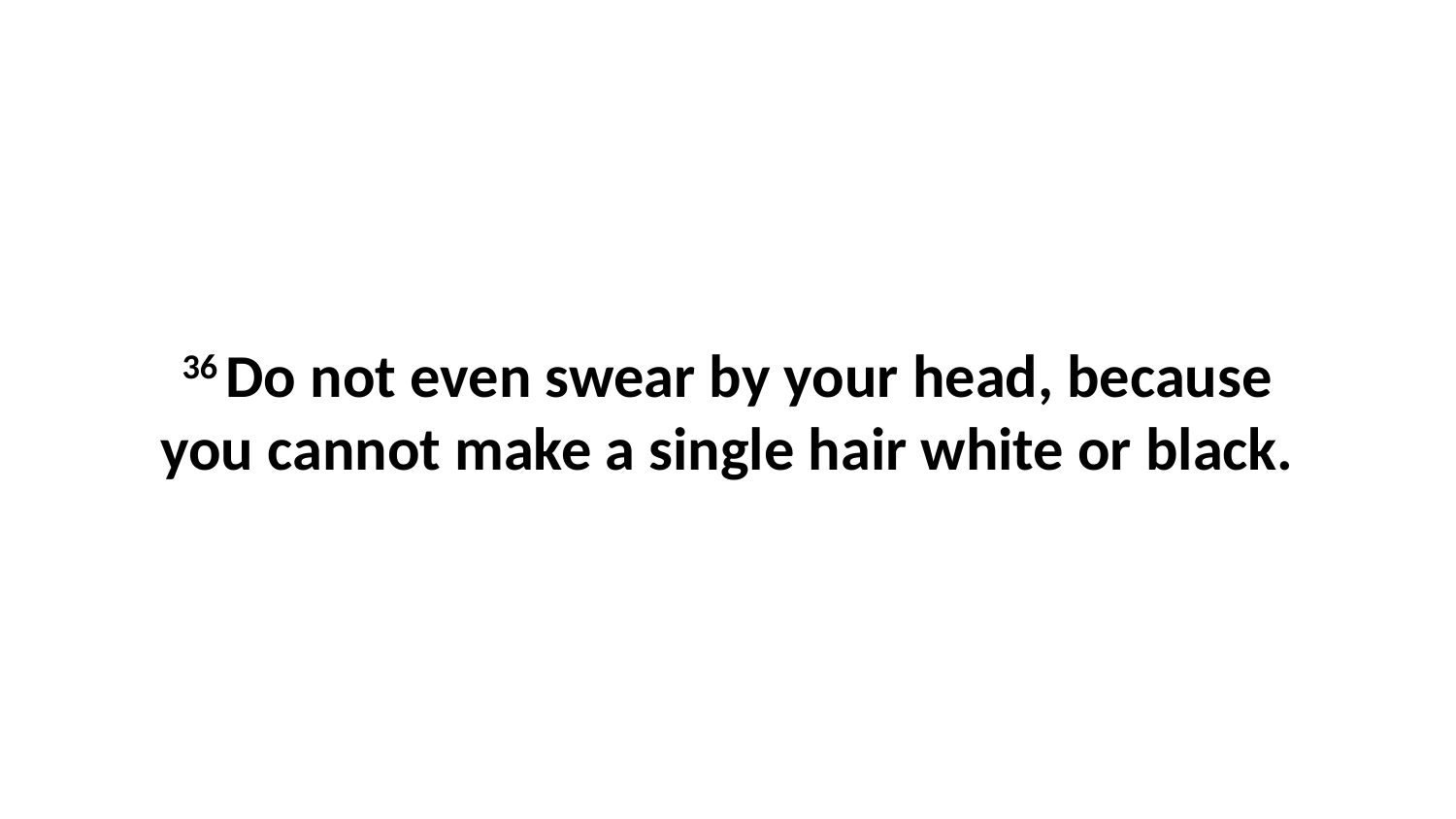

36 Do not even swear by your head, because you cannot make a single hair white or black.